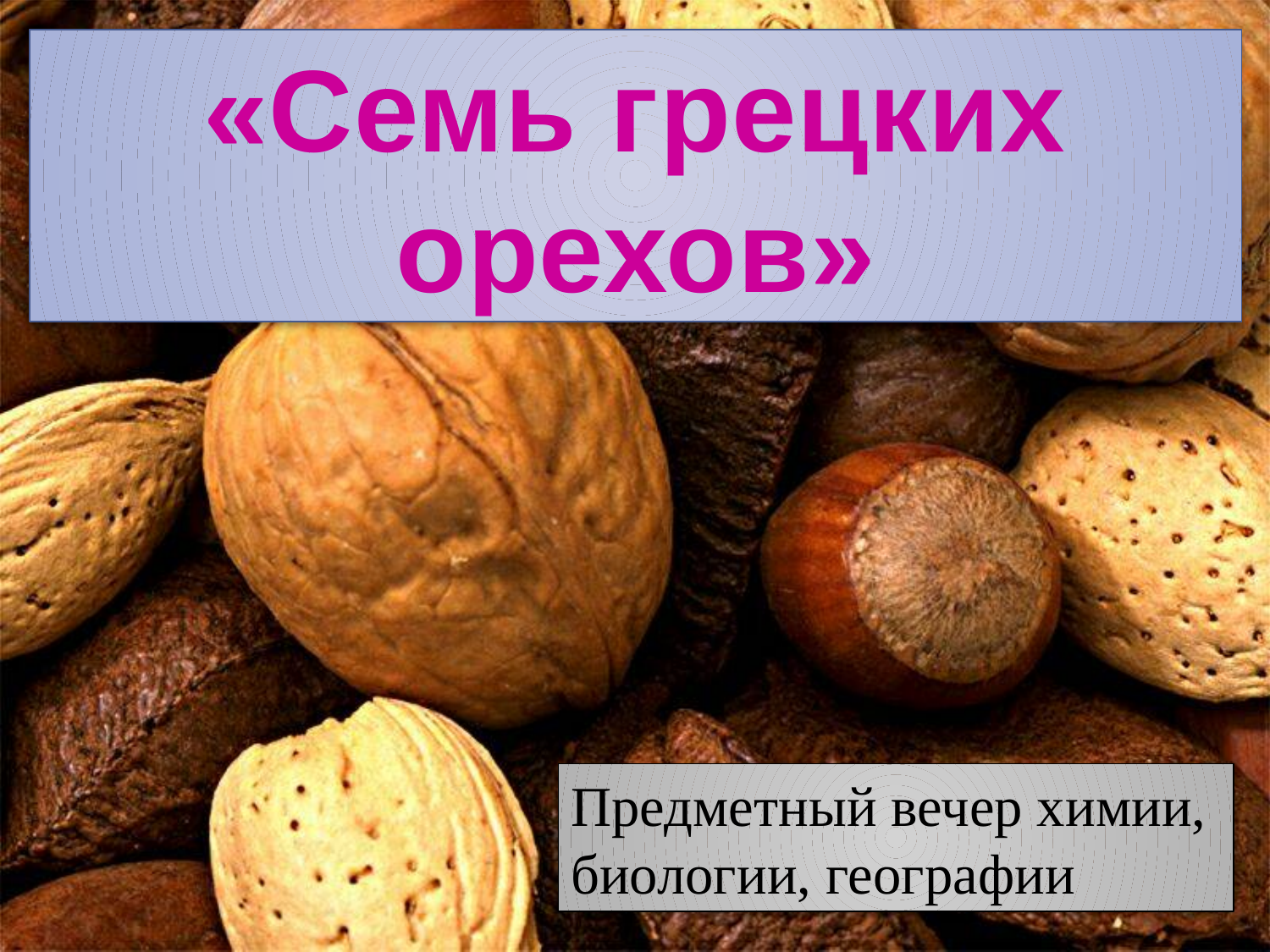

«Семь грецких орехов»
Предметный вечер химии,
биологии, географии